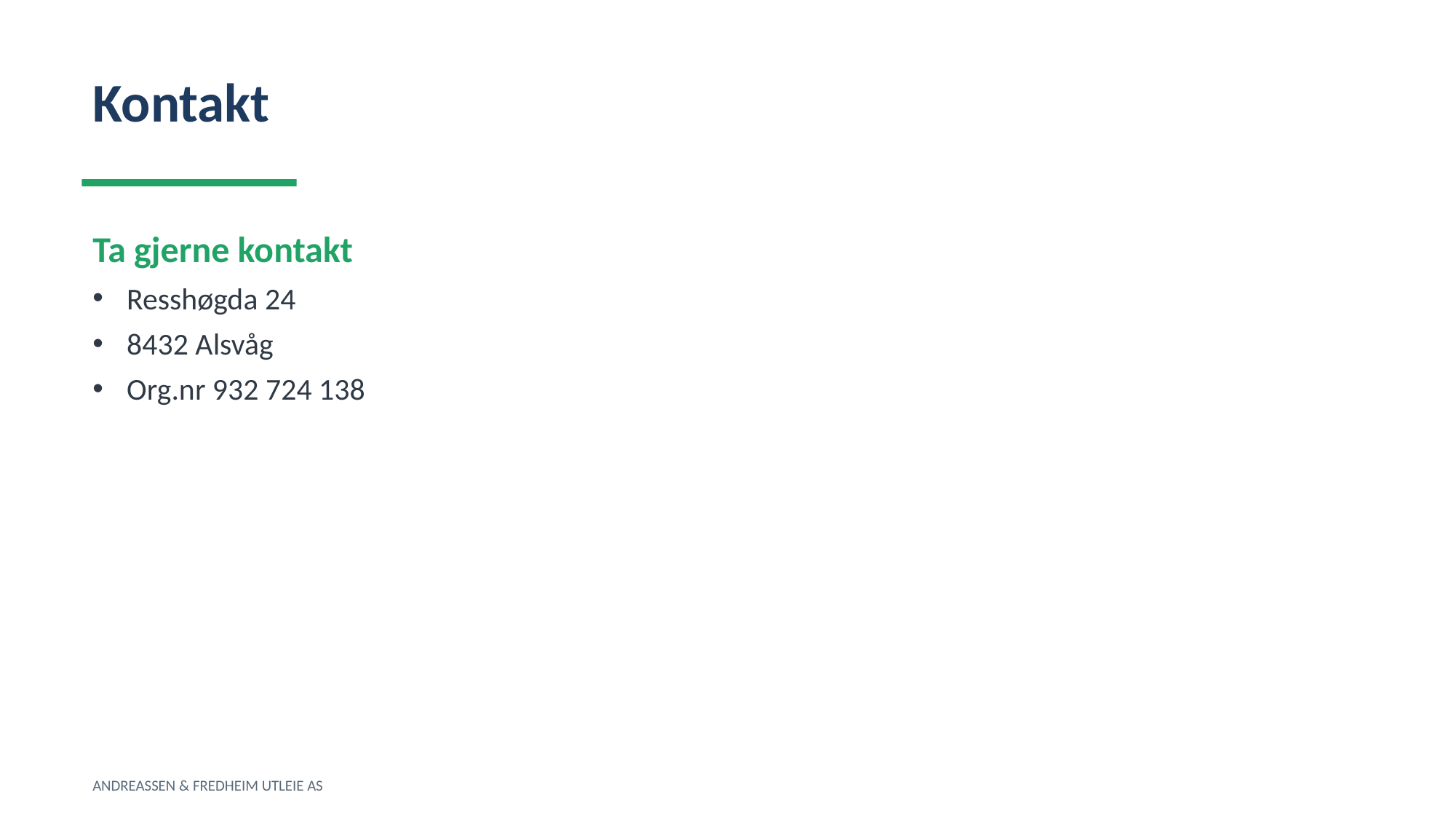

Kontakt

Ta gjerne kontakt
Resshøgda 24
8432 Alsvåg
Org.nr 932 724 138
ANDREASSEN & FREDHEIM UTLEIE AS